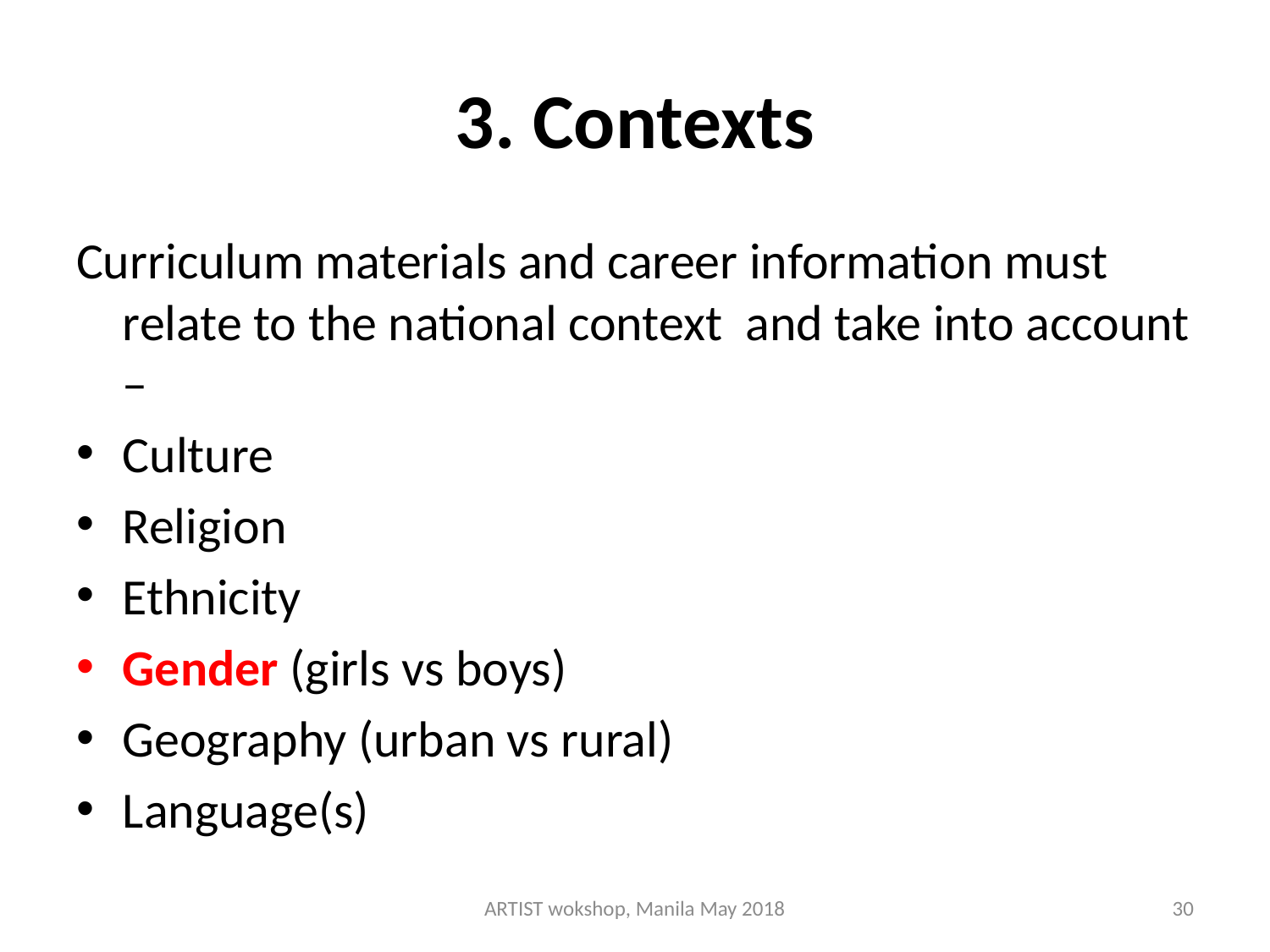

# 3. Contexts
Curriculum materials and career information must relate to the national context  and take into account –
Culture
Religion
Ethnicity
Gender (girls vs boys)
Geography (urban vs rural)
Language(s)

ARTIST wokshop, Manila May 2018
30